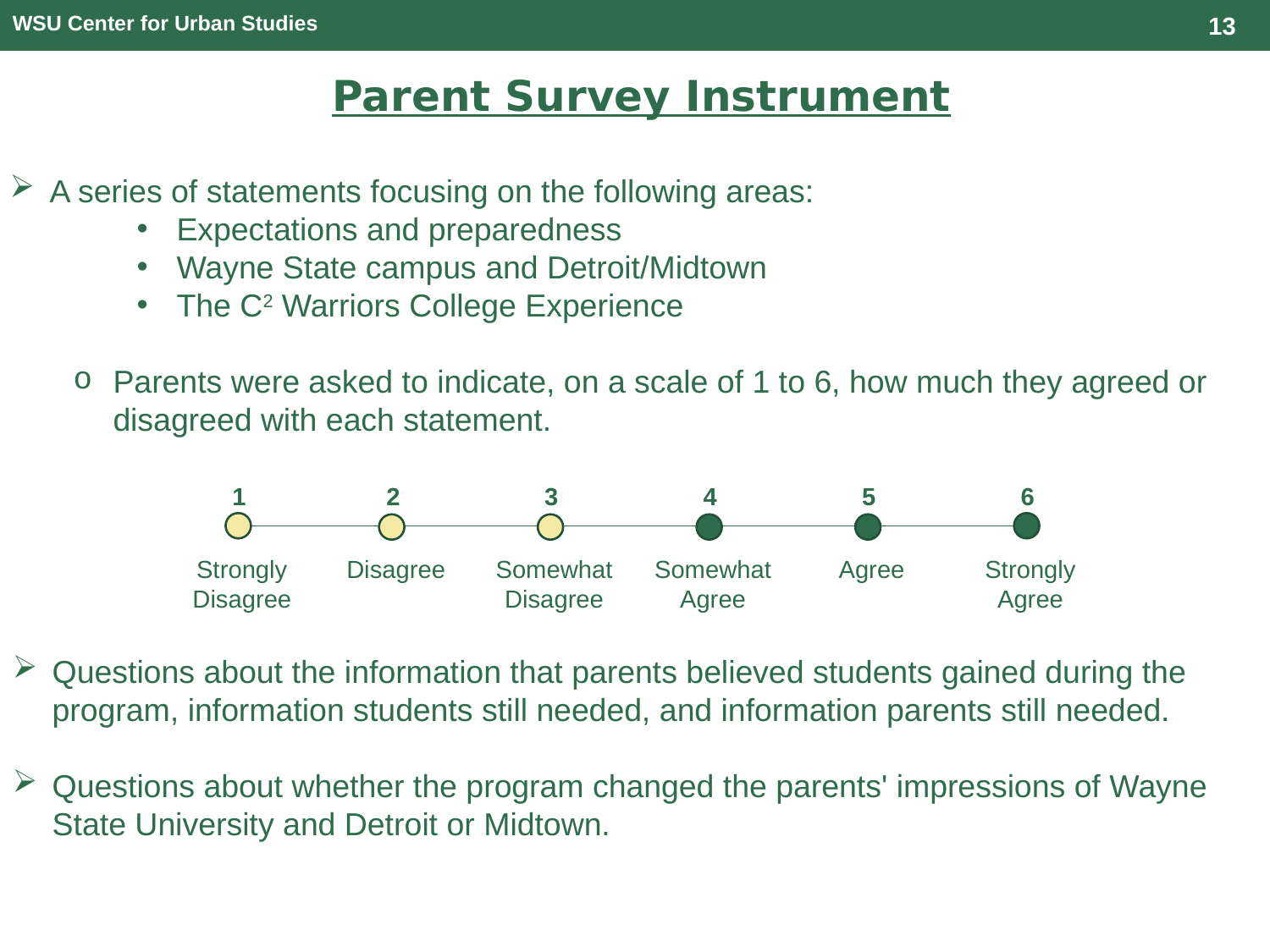

13
WSU Center for Urban Studies
Parent Survey Instrument
A series of statements focusing on the following areas:
Expectations and preparedness
Wayne State campus and Detroit/Midtown
The C2 Warriors College Experience

Parents were asked to indicate, on a scale of 1 to 6, how much they agreed or disagreed with each statement.
3
1
2
4
5
6

Strongly Agree
Agree
Somewhat Agree
Strongly Disagree
Disagree
Somewhat Disagree
Questions about the information that parents believed students gained during the program, information students still needed, and information parents still needed.

Questions about whether the program changed the parents' impressions of Wayne State University and Detroit or Midtown.